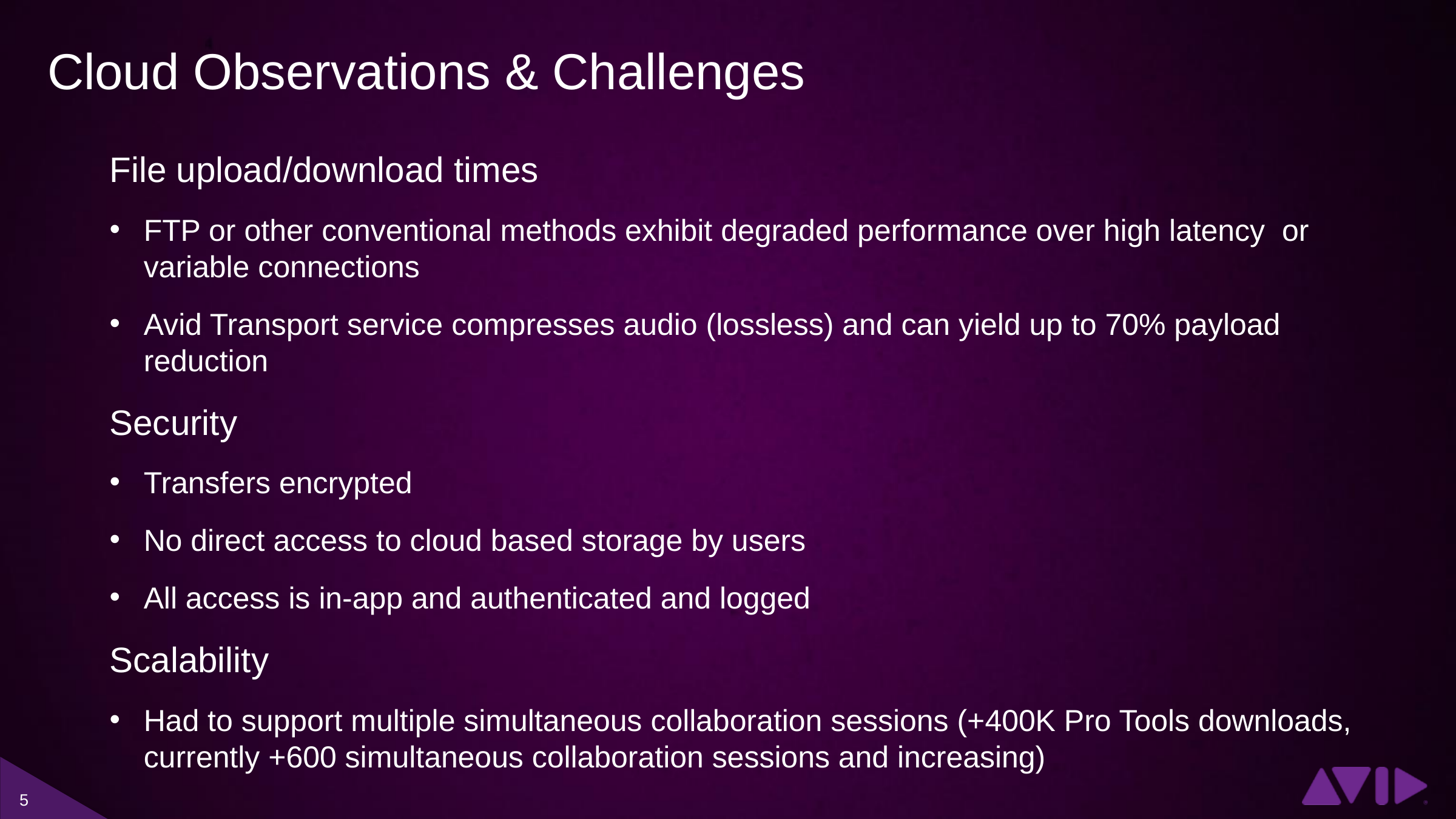

Cloud Observations & Challenges
File upload/download times
FTP or other conventional methods exhibit degraded performance over high latency  or variable connections
Avid Transport service compresses audio (lossless) and can yield up to 70% payload reduction
Security
Transfers encrypted
No direct access to cloud based storage by users
All access is in-app and authenticated and logged
Scalability
Had to support multiple simultaneous collaboration sessions (+400K Pro Tools downloads, currently +600 simultaneous collaboration sessions and increasing)